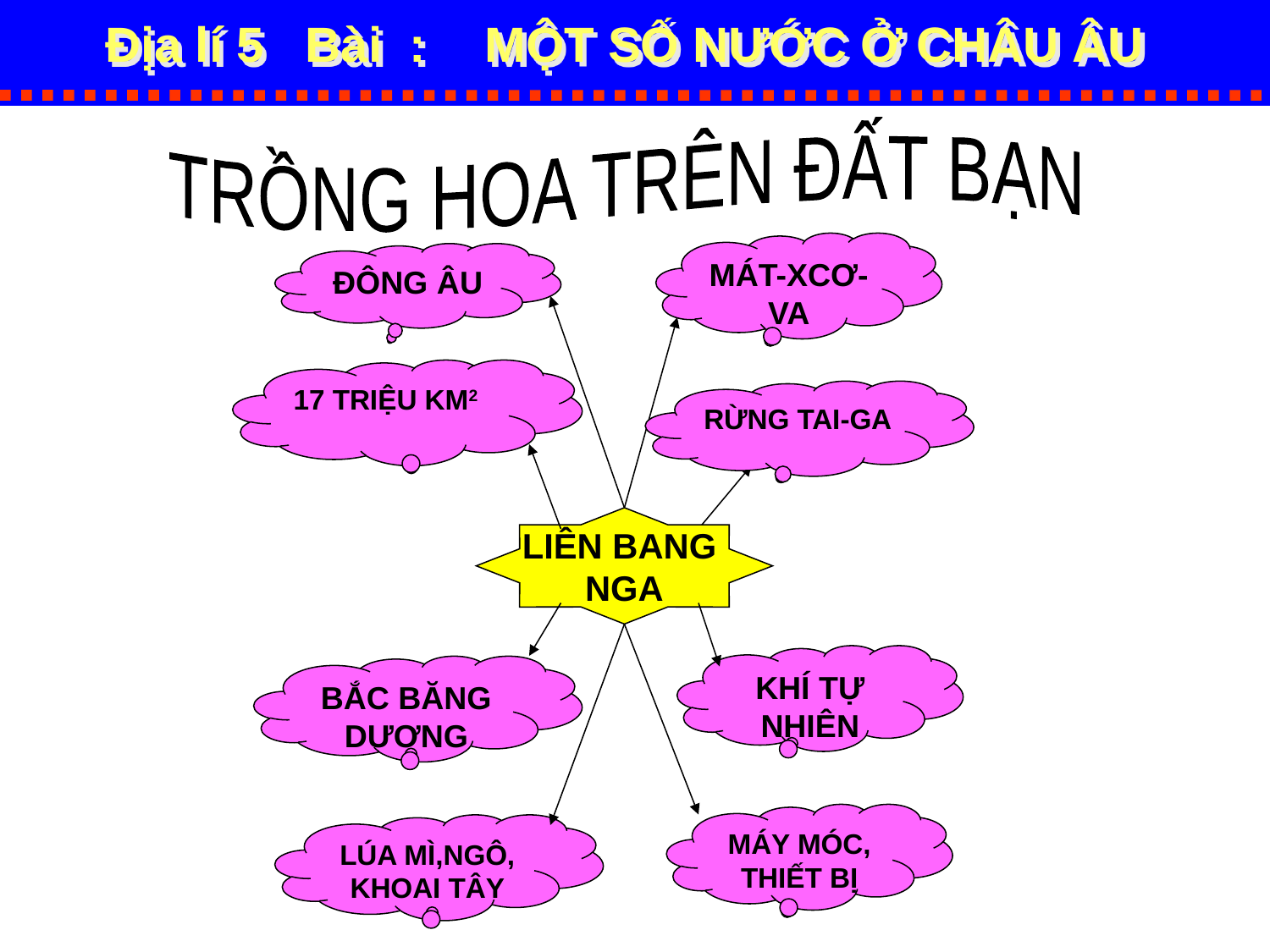

Địa lí 5   Bài  :      MỘT SỐ NƯỚC Ở CHÂU ÂU

TRỒNG HOA TRÊN ĐẤT BẠN
MÁT-XCƠ-VA
ĐÔNG ÂU

17 TRIỆU KM2
RỪNG TAI-GA

LIÊN BANG
NGA

KHÍ TỰ NHIÊN
BẮC BĂNG DƯƠNG
MÁY MÓC,
THIẾT BỊ
LÚA MÌ,NGÔ,
KHOAI TÂY